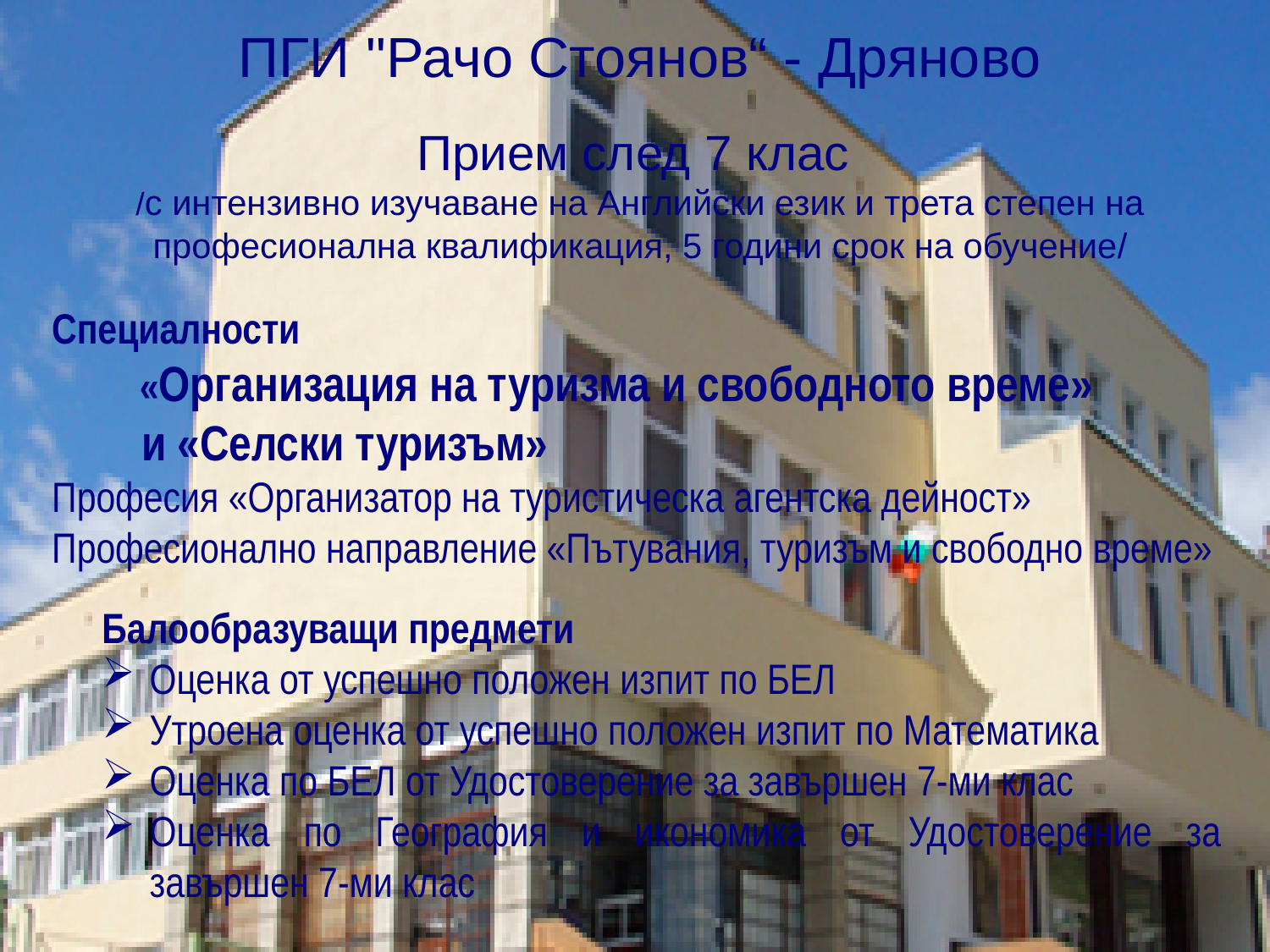

ПГИ "Рачо Стоянов“ - Дряново
Прием след 7 клас
/с интензивно изучаване на Английски език и трета степен на професионална квалификация, 5 години срок на обучение/
Специалности
         «Организация на туризма и свободното време»
        и «Селски туризъм»
Професия «Организатор на туристическа агентска дейност»
Професионално направление «Пътувания, туризъм и свободно време»

Балообразуващи предмети
Оценка от успешно положен изпит по БЕЛ
Утроена оценка от успешно положен изпит по Математика
Оценка по БЕЛ от Удостоверение за завършен 7-ми клас
Оценка по География и икономика от Удостоверение за завършен 7-ми клас